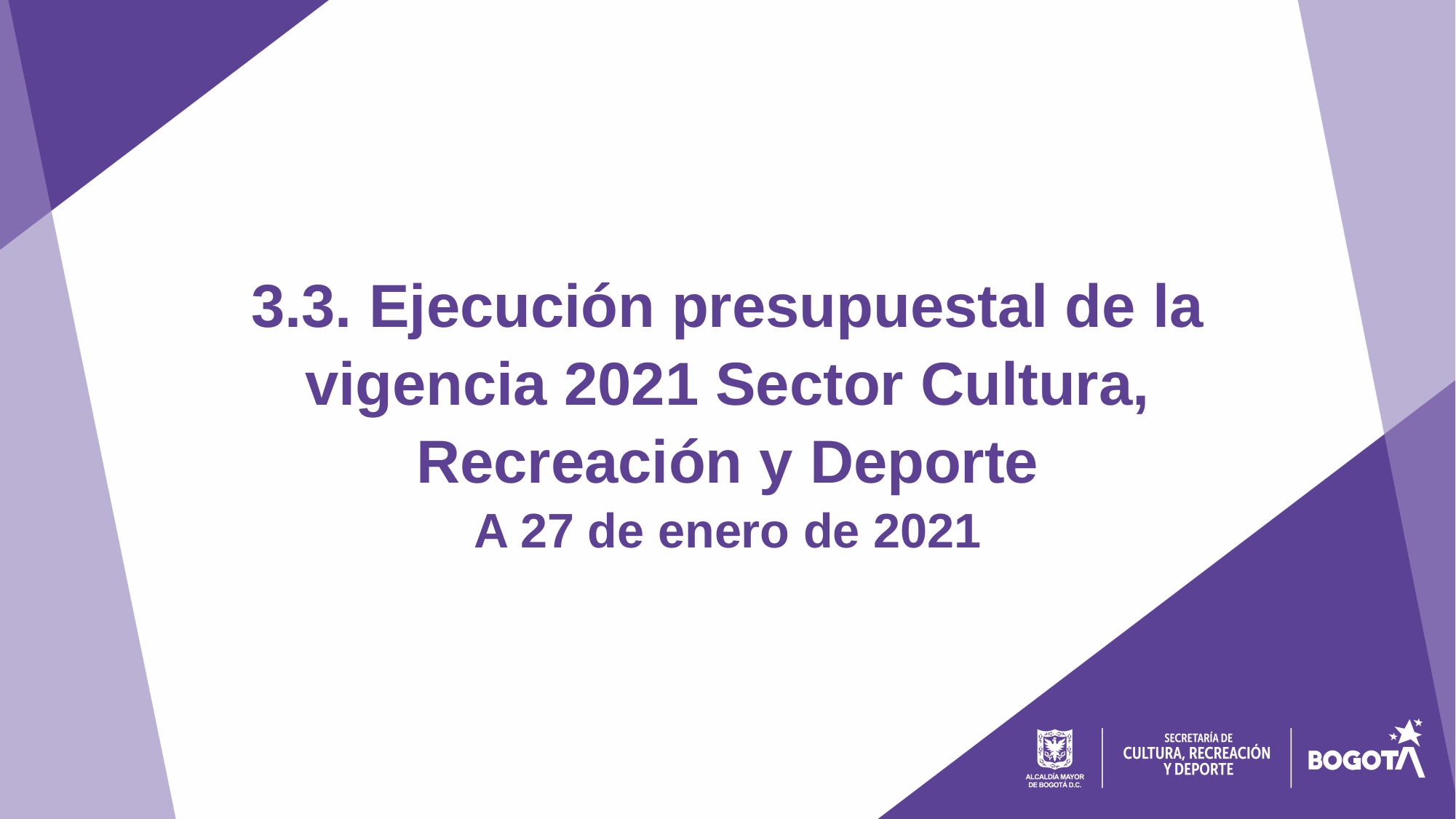

3.3. Ejecución presupuestal de la vigencia 2021 Sector Cultura, Recreación y Deporte
A 27 de enero de 2021